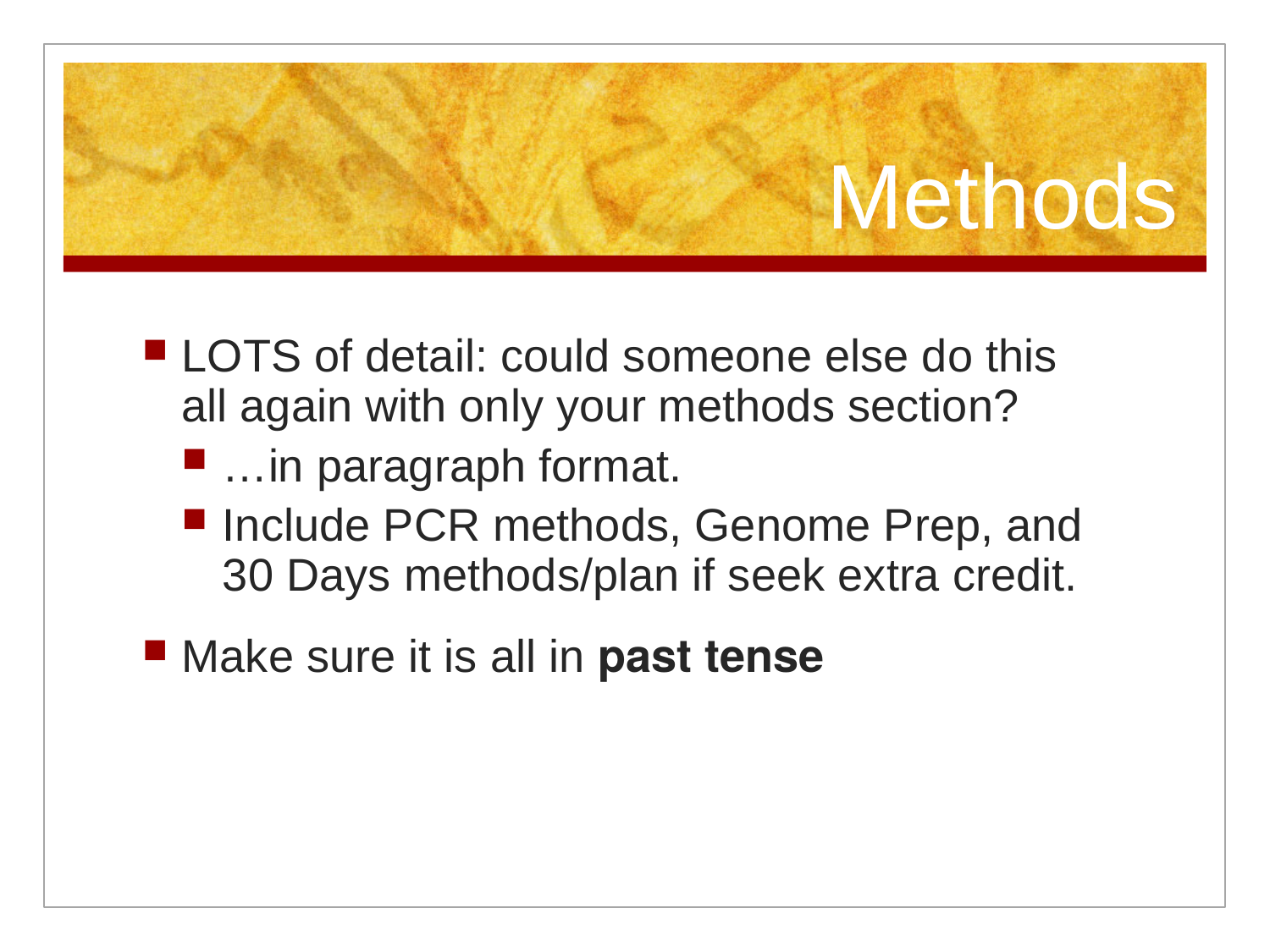

# Methods
LOTS of detail: could someone else do this all again with only your methods section?
…in paragraph format.
Include PCR methods, Genome Prep, and 30 Days methods/plan if seek extra credit.
Make sure it is all in past tense